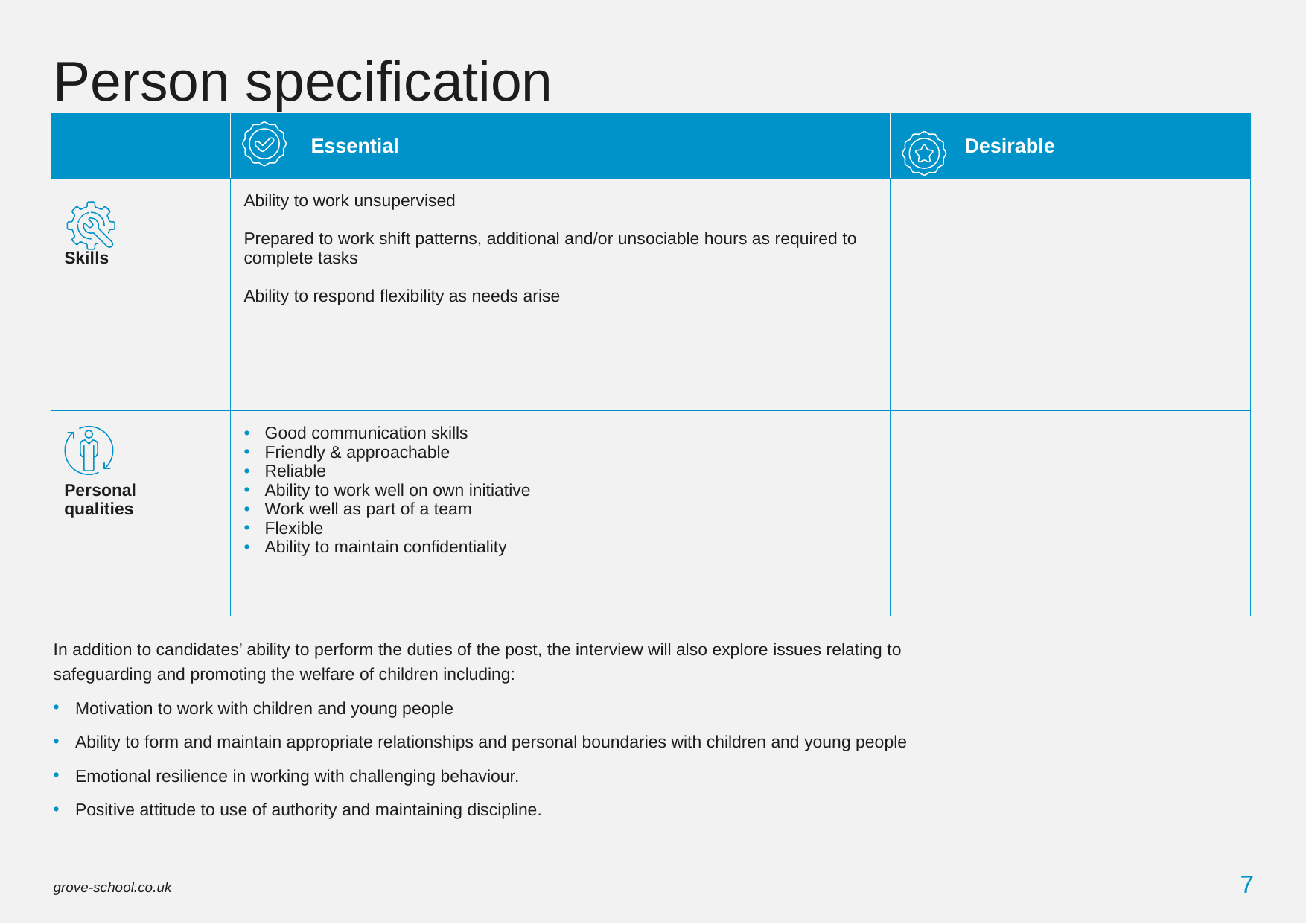

# Person specification
|  | Essential | Desirable |
| --- | --- | --- |
| Skills | Ability to work unsupervised     Prepared to work shift patterns, additional and/or unsociable hours as required to complete tasks    Ability to respond flexibility as needs arise |  |
| Personal qualities | Good communication skills  Friendly & approachable  Reliable  Ability to work well on own initiative   Work well as part of a team  Flexible  Ability to maintain confidentiality |  |

In addition to candidates’ ability to perform the duties of the post, the interview will also explore issues relating to safeguarding and promoting the welfare of children including:
Motivation to work with children and young people
Ability to form and maintain appropriate relationships and personal boundaries with children and young people
Emotional resilience in working with challenging behaviour.
Positive attitude to use of authority and maintaining discipline.